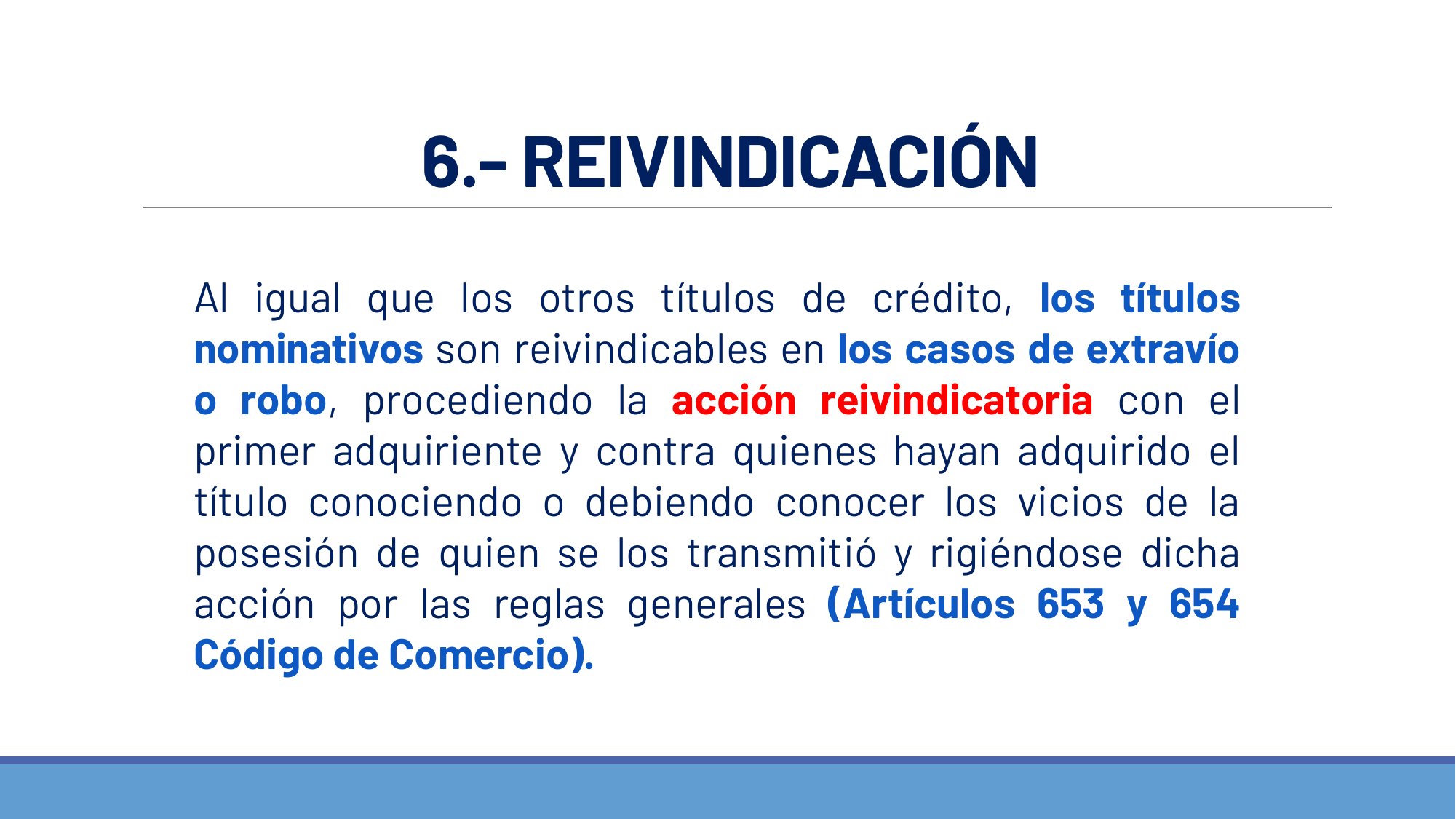

# 6.- REIVINDICACIÓN
Al igual que los otros títulos de crédito, los títulos nominativos son reivindicables en los casos de extravío o robo, procediendo la acción reivindicatoria con el primer adquiriente y contra quienes hayan adquirido el título conociendo o debiendo conocer los vicios de la posesión de quien se los transmitió y rigiéndose dicha acción por las reglas generales (Artículos 653 y 654 Código de Comercio).